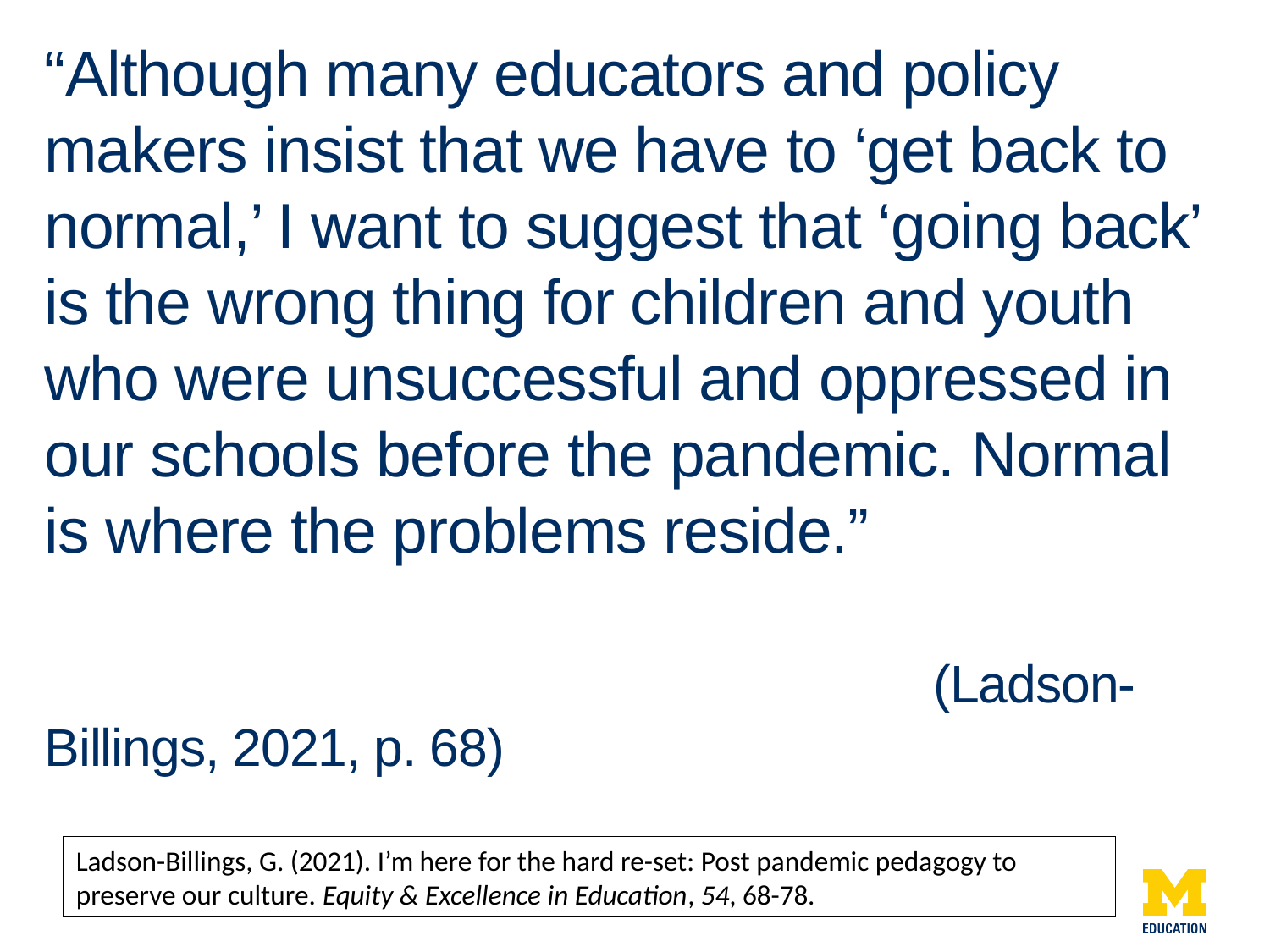

“Although many educators and policy makers insist that we have to ‘get back to normal,’ I want to suggest that ‘going back’ is the wrong thing for children and youth who were unsuccessful and oppressed in our schools before the pandemic. Normal is where the problems reside.”

							(Ladson-Billings, 2021, p. 68)
Ladson-Billings, G. (2021). I’m here for the hard re-set: Post pandemic pedagogy to preserve our culture. Equity & Excellence in Education, 54, 68-78.